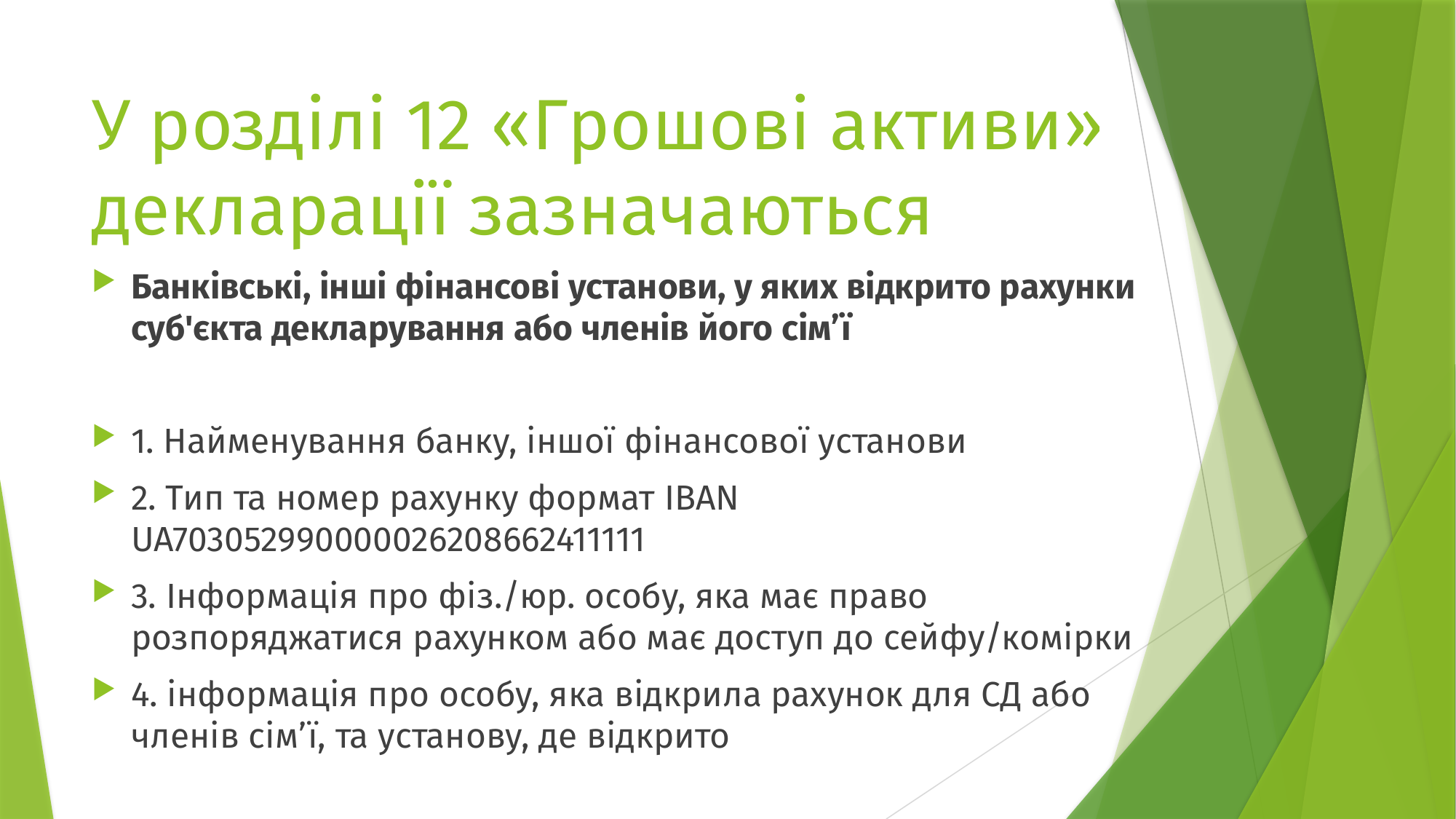

# У розділі 12 «Грошові активи» декларації зазначаються
Банківські, інші фінансові установи, у яких відкрито рахунки суб'єкта декларування або членів його сім’ї

1. Найменування банку, іншої фінансової установи
2. Тип та номер рахунку формат IBAN UA703052990000026208662411111
3. Інформація про фіз./юр. особу, яка має право розпоряджатися рахунком або має доступ до сейфу/комірки
4. інформація про особу, яка відкрила рахунок для СД або членів сім’ї, та установу, де відкрито